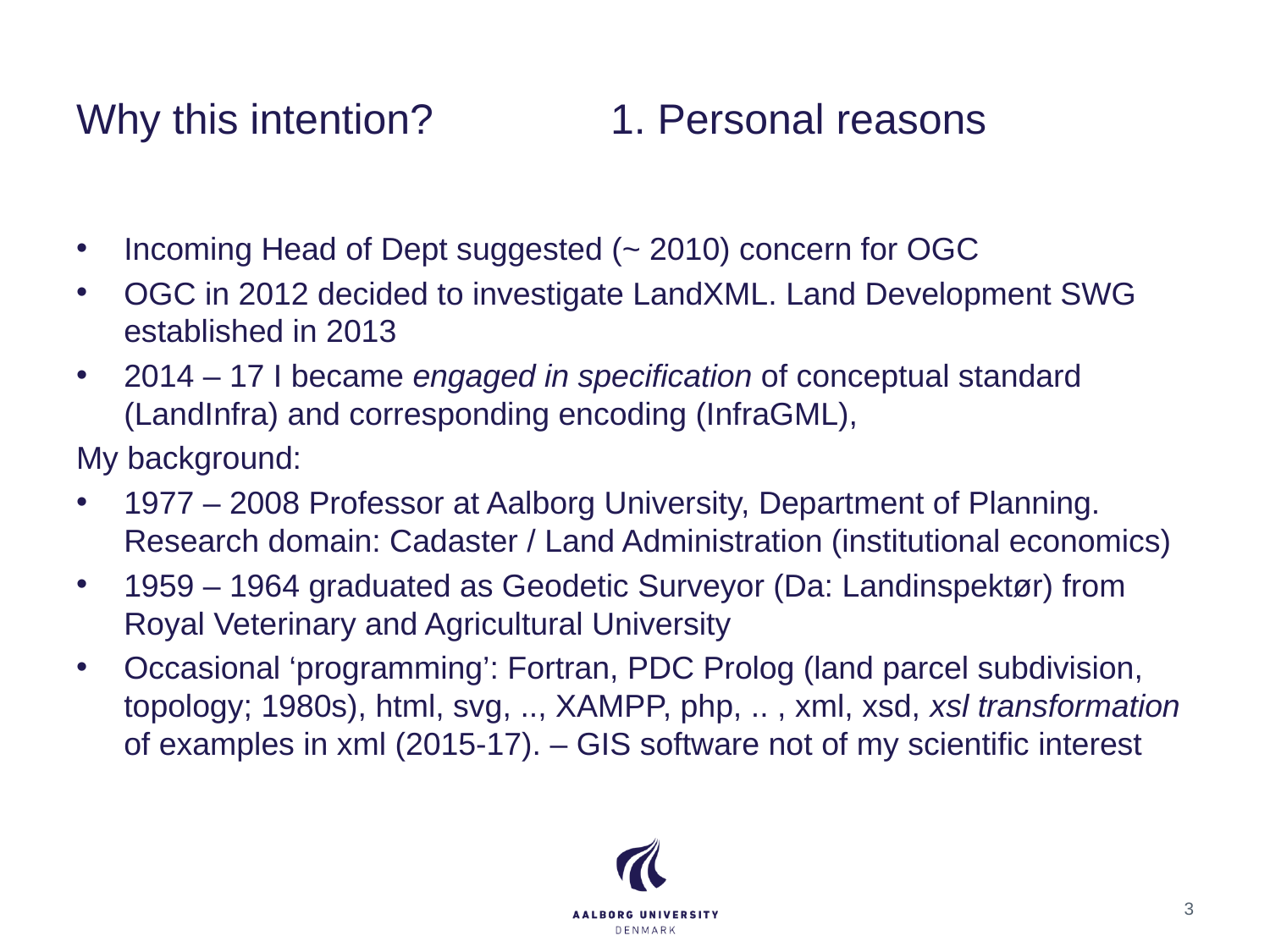

# Why this intention?               1. Personal reasons
Incoming Head of Dept suggested (~ 2010) concern for OGC
OGC in 2012 decided to investigate LandXML. Land Development SWG established in 2013
2014 – 17 I became engaged in specification of conceptual standard (LandInfra) and corresponding encoding (InfraGML),
My background:
1977 – 2008 Professor at Aalborg University, Department of Planning. Research domain: Cadaster / Land Administration (institutional economics)
1959 – 1964 graduated as Geodetic Surveyor (Da: Landinspektør) from Royal Veterinary and Agricultural University
Occasional ‘programming’: Fortran, PDC Prolog (land parcel subdivision, topology; 1980s), html, svg, .., XAMPP, php, .. , xml, xsd, xsl transformation of examples in xml (2015-17). – GIS software not of my scientific interest
3